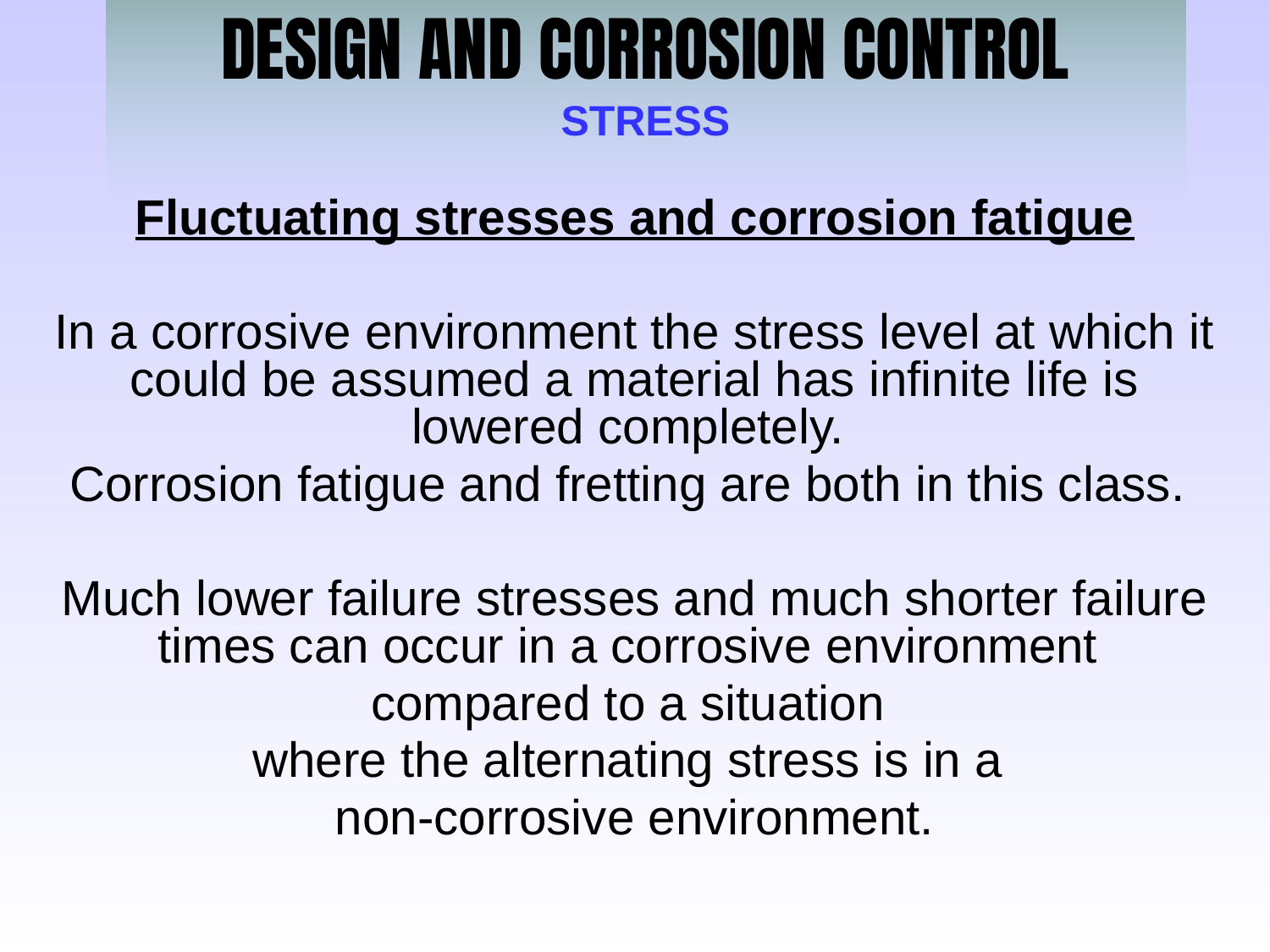

# DESIGN AND CORROSION CONTROL STRESS
Fluctuating stresses and corrosion fatigue

In a corrosive environment the stress level at which it could be assumed a material has infinite life is lowered completely.
Corrosion fatigue and fretting are both in this class.

Much lower failure stresses and much shorter failure times can occur in a corrosive environment
compared to a situation
where the alternating stress is in a
non-corrosive environment.